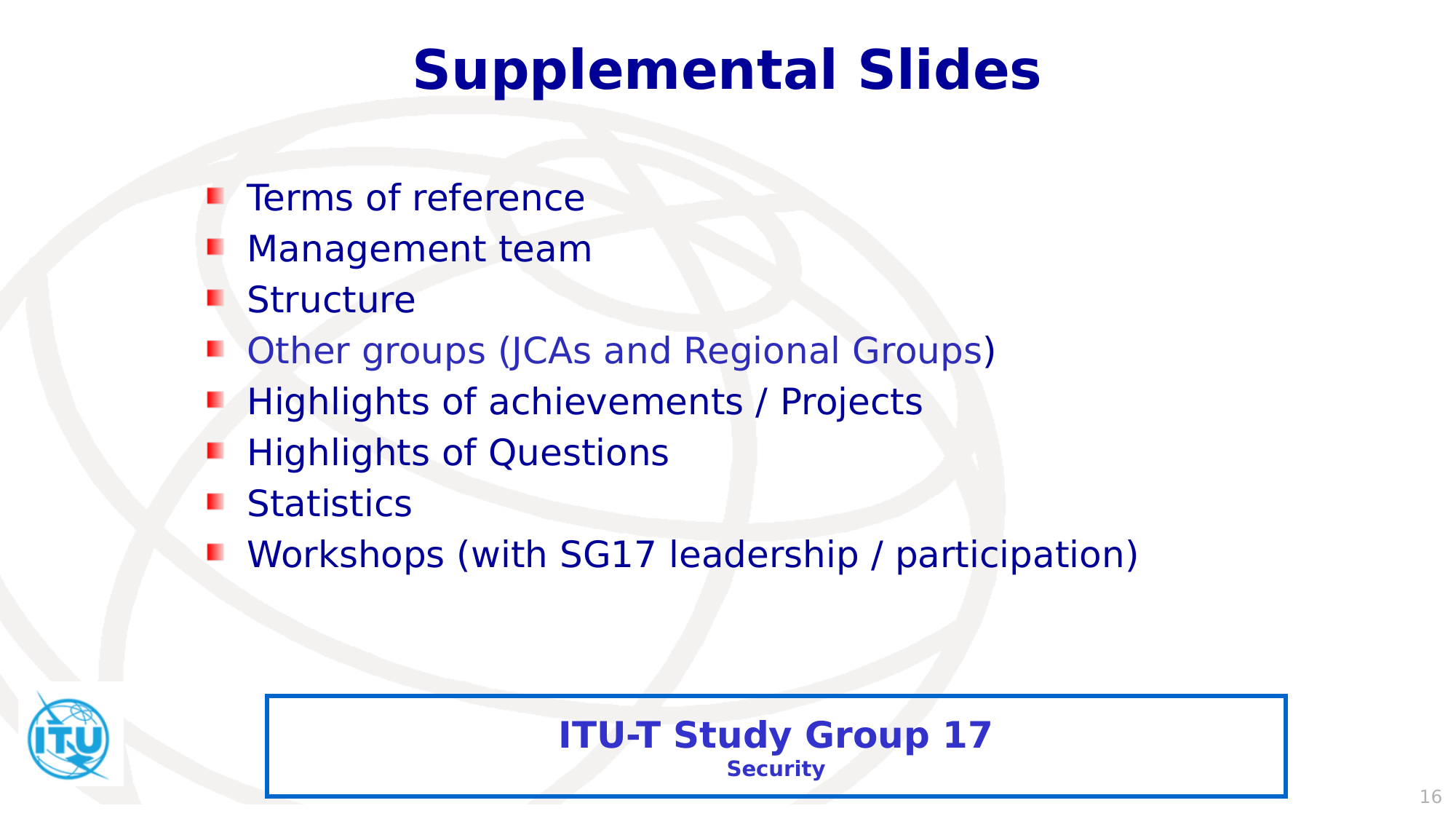

# Supplemental Slides
Terms of reference
Management team
Structure
Other groups (JCAs and Regional Groups)
Highlights of achievements / Projects
Highlights of Questions
Statistics
Workshops (with SG17 leadership / participation)
16